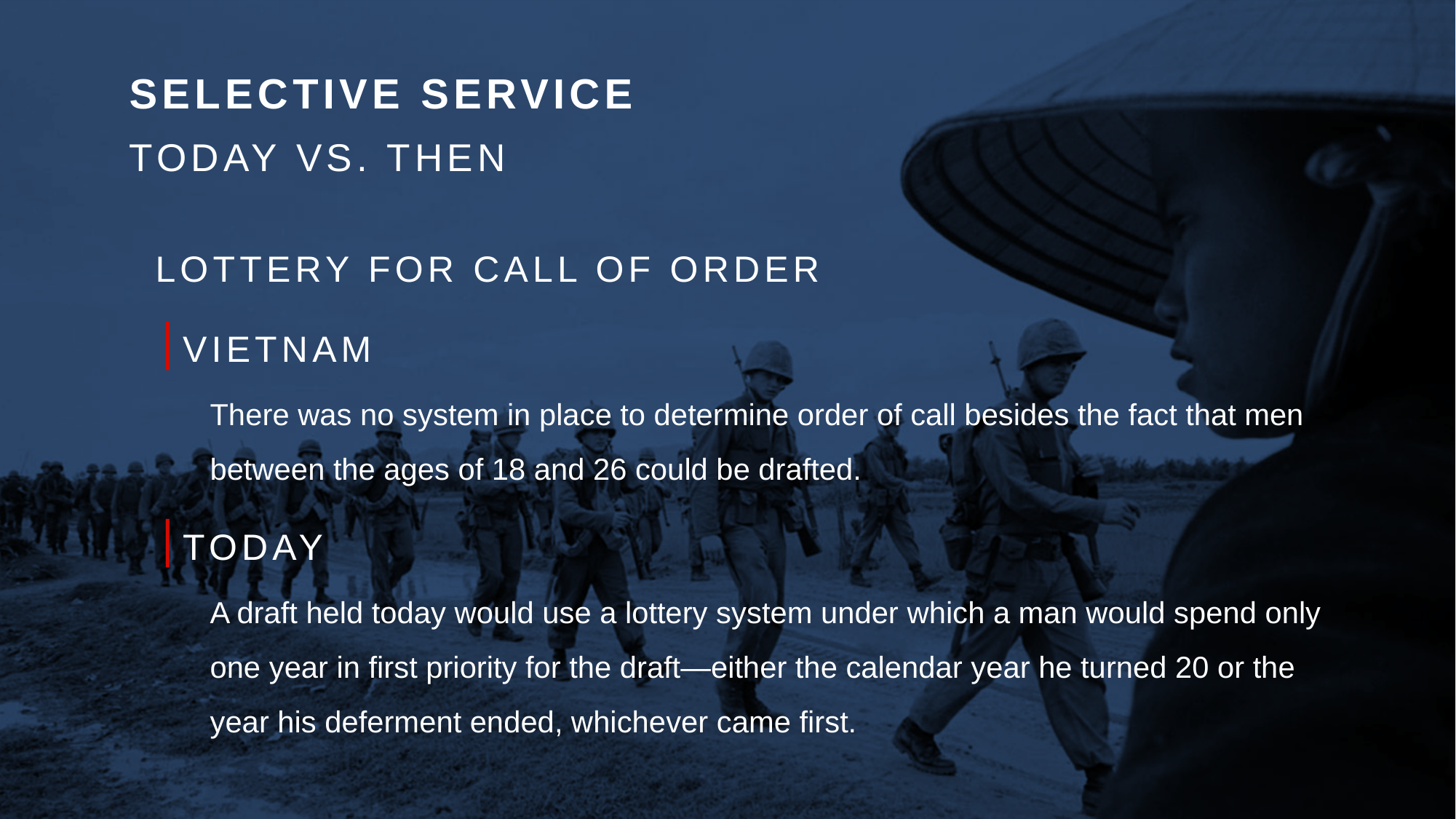

Selective Service
TODAY VS. THEN
Lottery for call of order
VIETNAM
There was no system in place to determine order of call besides the fact that men between the ages of 18 and 26 could be drafted.
TODAY
A draft held today would use a lottery system under which a man would spend only one year in first priority for the draft—either the calendar year he turned 20 or the year his deferment ended, whichever came first.